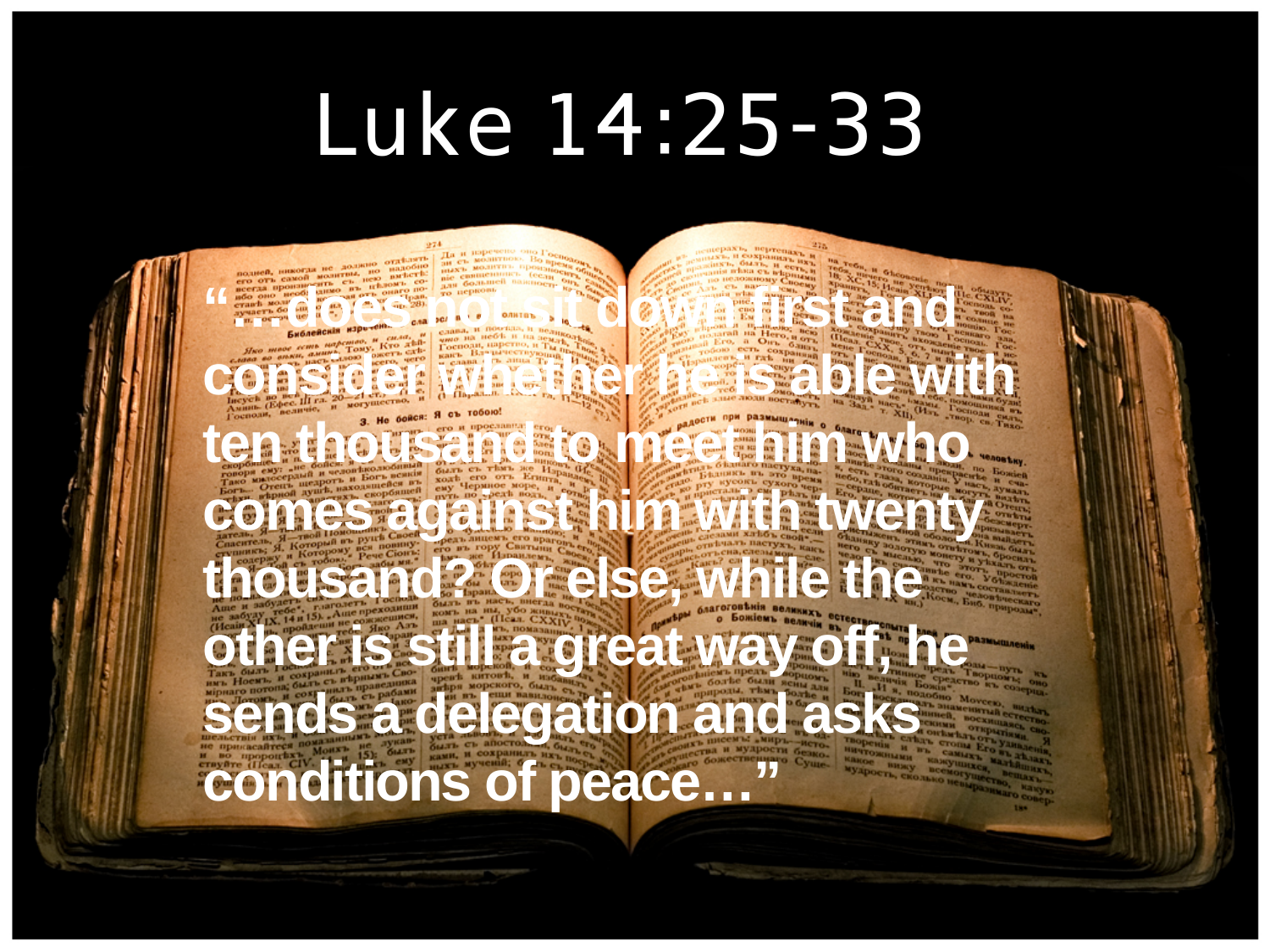

# Luke 14:25-33
“…does not sit down first and consider whether he is able with ten thousand to meet him who comes against him with twenty thousand? Or else, while the other is still a great way off, he sends a delegation and asks conditions of peace…”